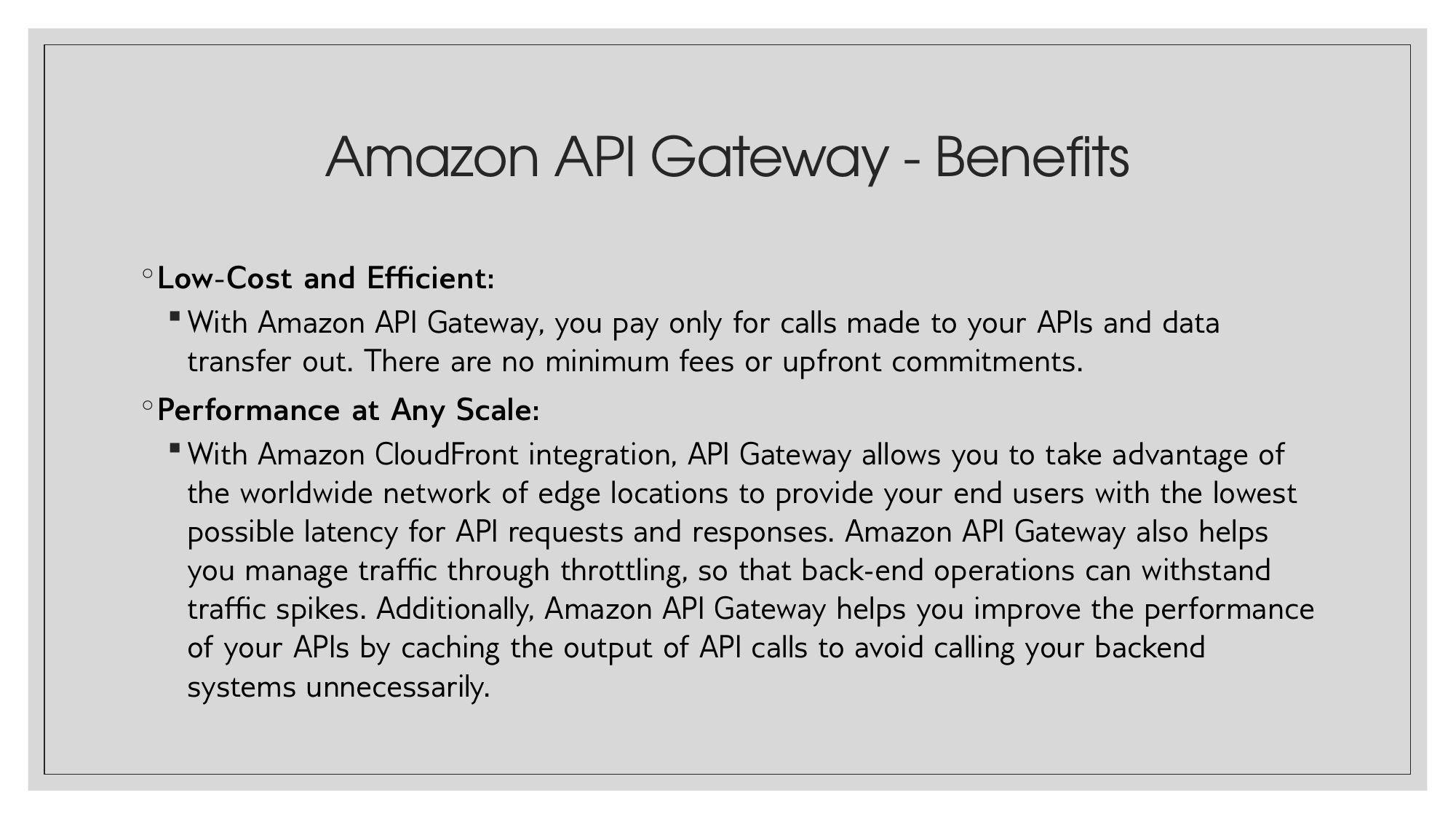

# Amazon API Gateway - Benefits
Low-Cost and Efficient:
With Amazon API Gateway, you pay only for calls made to your APIs and data transfer out. There are no minimum fees or upfront commitments.
Performance at Any Scale:
With Amazon CloudFront integration, API Gateway allows you to take advantage of the worldwide network of edge locations to provide your end users with the lowest possible latency for API requests and responses. Amazon API Gateway also helps you manage traffic through throttling, so that back-end operations can withstand traffic spikes. Additionally, Amazon API Gateway helps you improve the performance of your APIs by caching the output of API calls to avoid calling your backend systems unnecessarily.